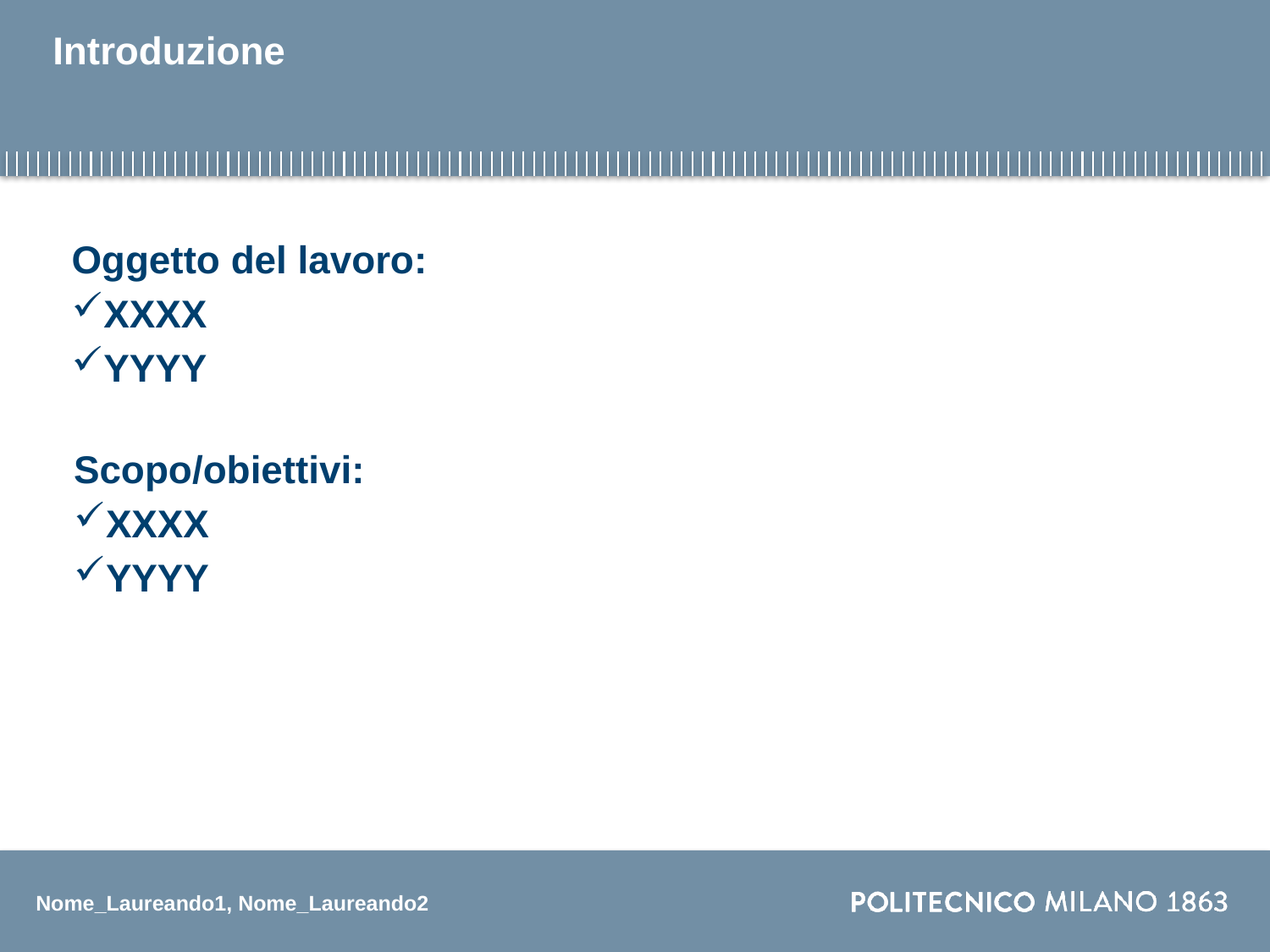

# Introduzione
Oggetto del lavoro:
XXXX
YYYY
Scopo/obiettivi:
XXXX
YYYY